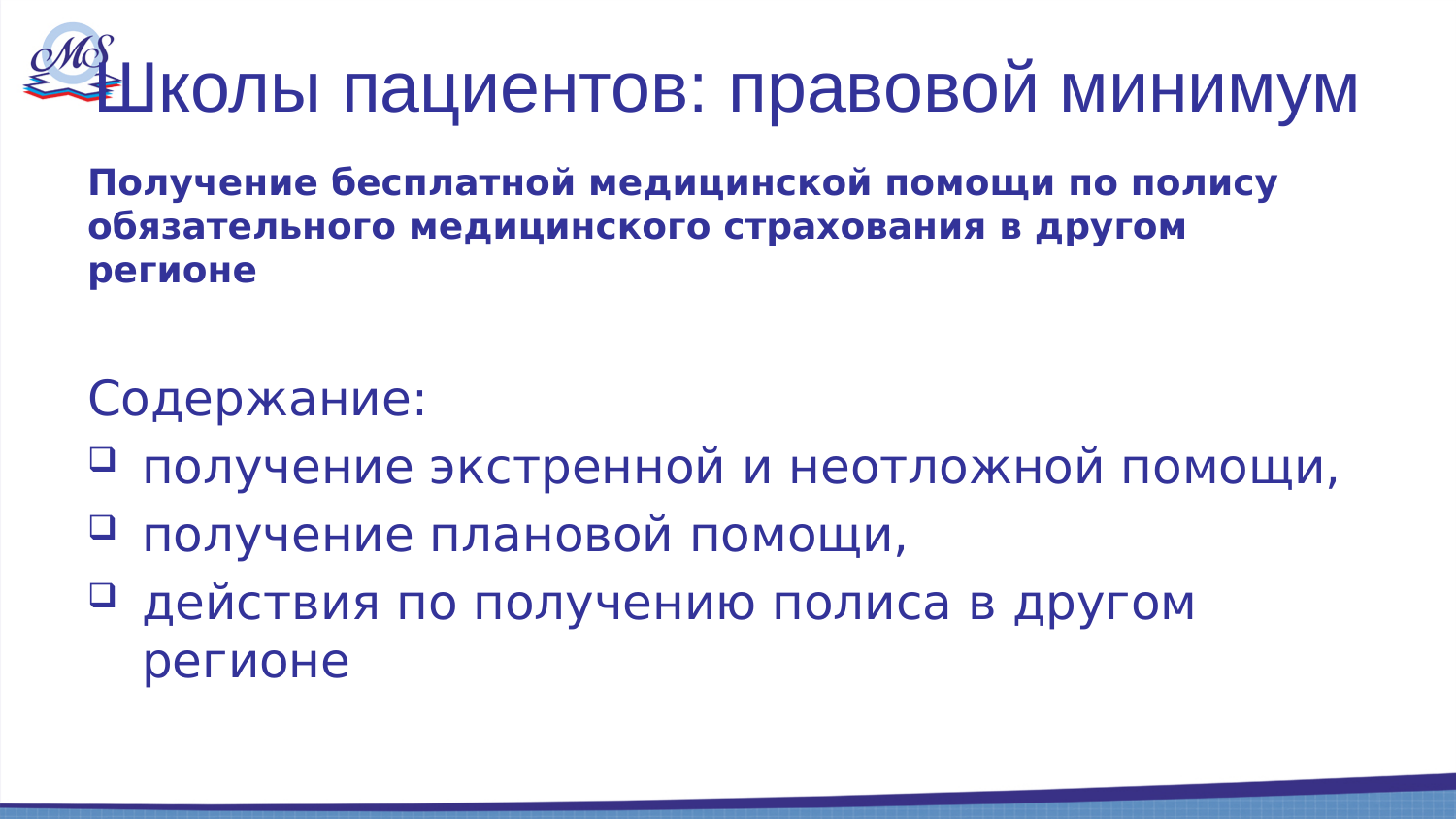

# Школы пациентов: правовой минимум
Получение бесплатной медицинской помощи по полису обязательного медицинского страхования в другом регионе

Содержание:
получение экстренной и неотложной помощи,
получение плановой помощи,
действия по получению полиса в другом регионе